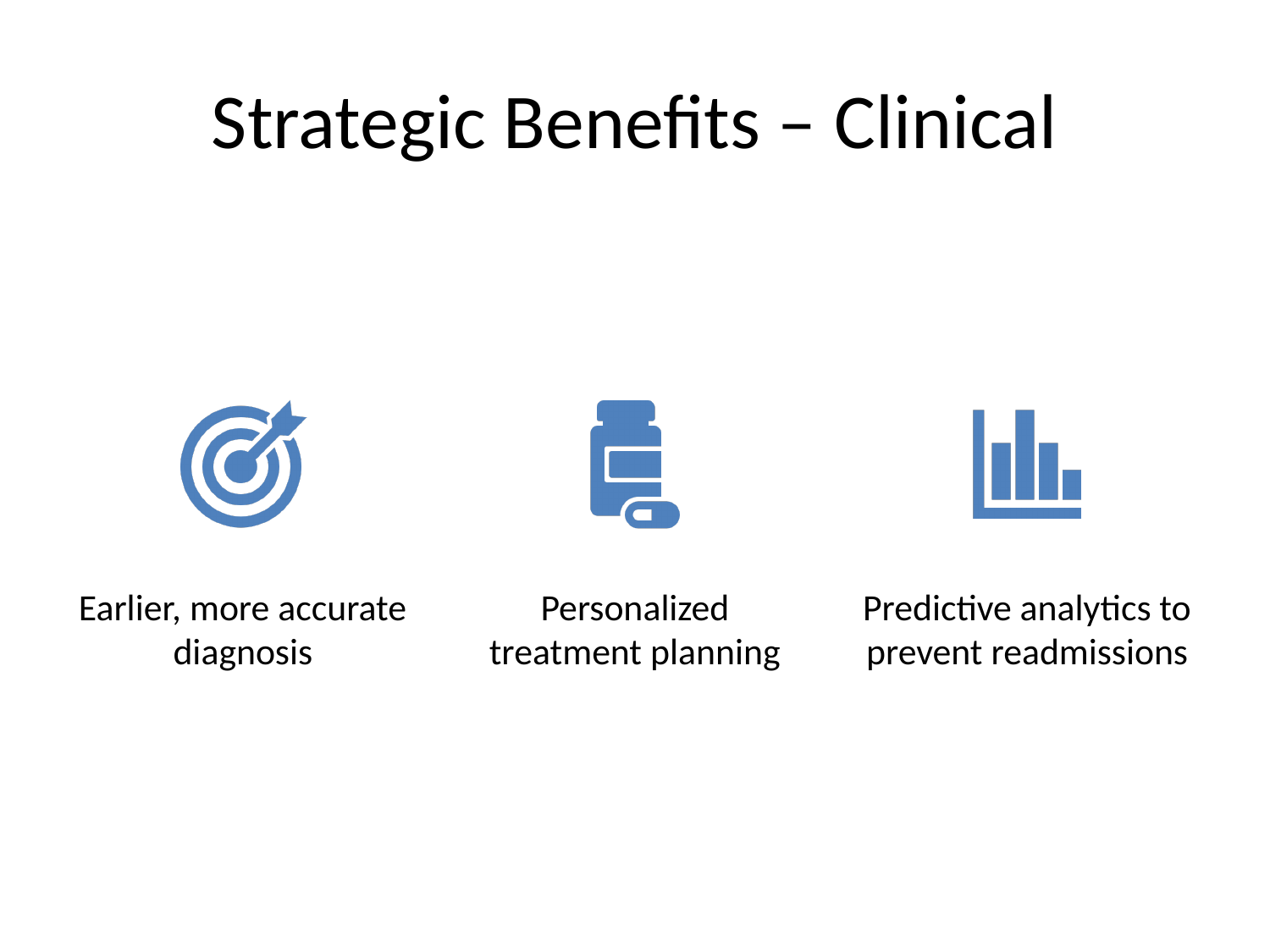

# Strategic Benefits – Clinical
Earlier, more accurate diagnosis
Personalized treatment planning
Predictive analytics to prevent readmissions